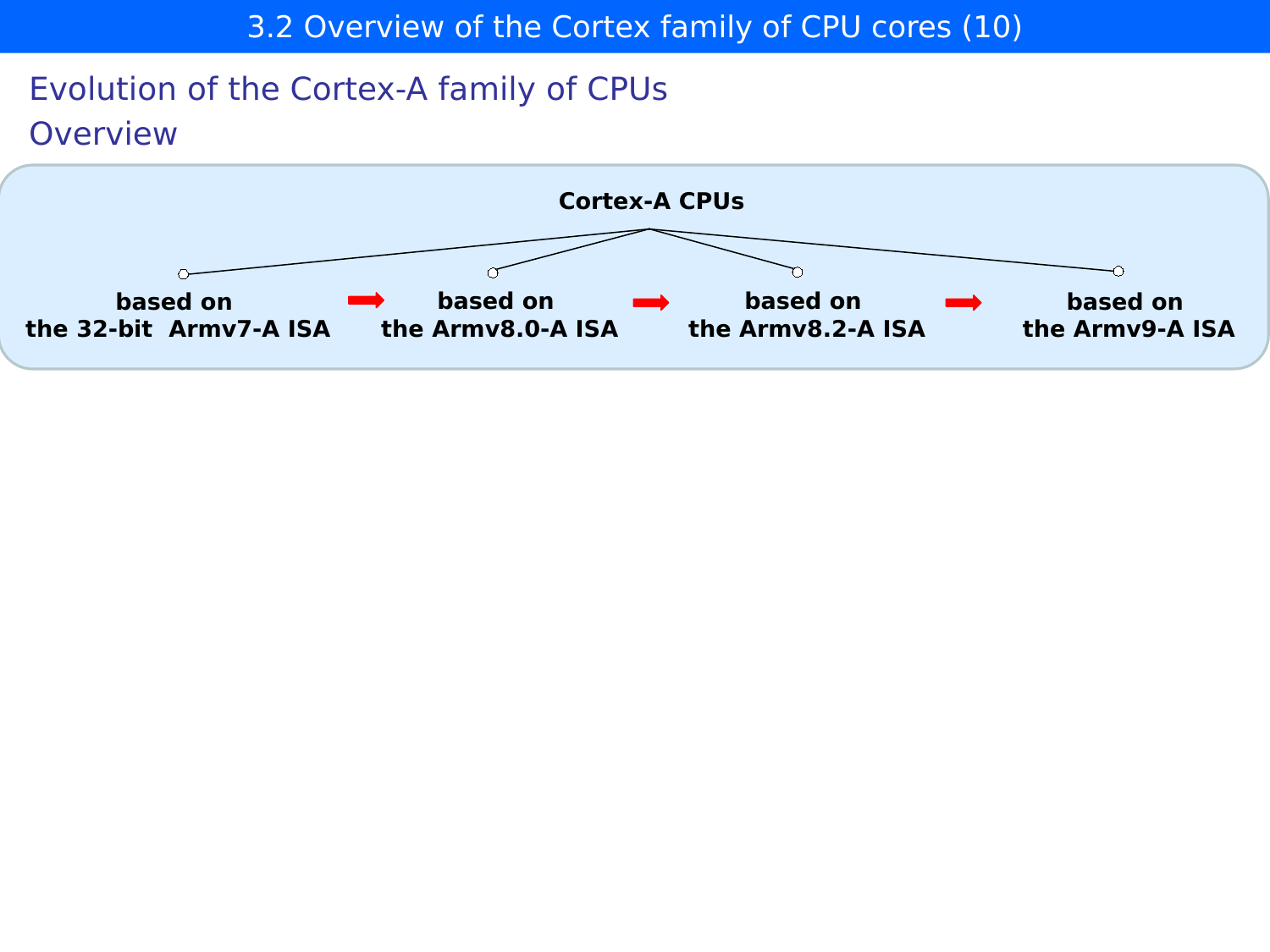

# 3.2 Overview of the Cortex family of CPU cores (10)
Evolution of the Cortex-A family of CPUs
Overview

Cortex-A CPUs

based on
 the Armv8.2-A ISA
based on
 the Armv8.0-A ISA
based on
 the 32-bit  Armv7-A ISA
based on
 the Armv9-A ISA